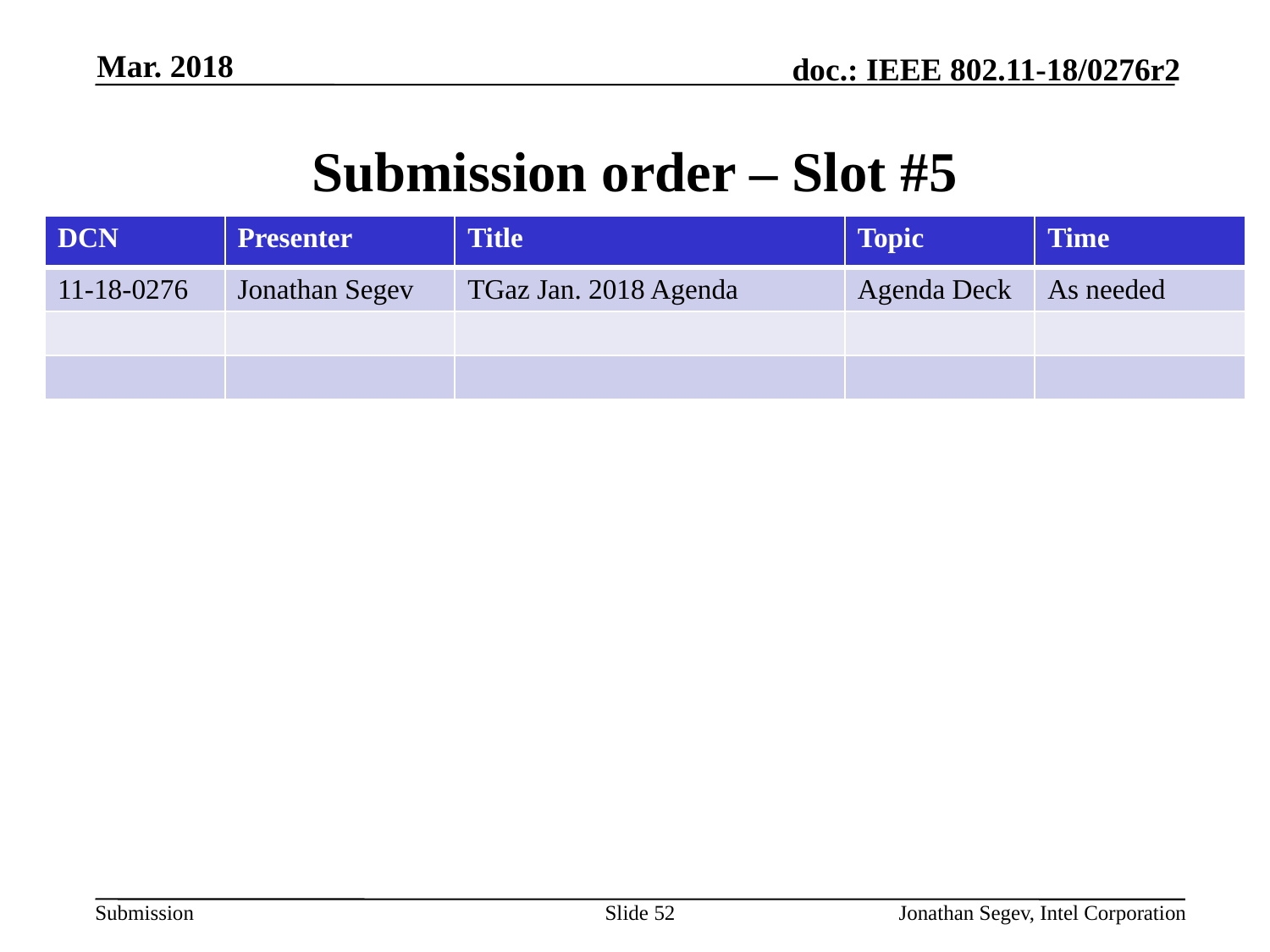

Mar. 2018
# Submission order – Slot #5
| DCN | Presenter | Title | Topic | Time |
| --- | --- | --- | --- | --- |
| 11-18-0276 | Jonathan Segev | TGaz Jan. 2018 Agenda | Agenda Deck | As needed |
|  |  |  |  |  |
|  |  |  |  |  |
Slide 52
Jonathan Segev, Intel Corporation